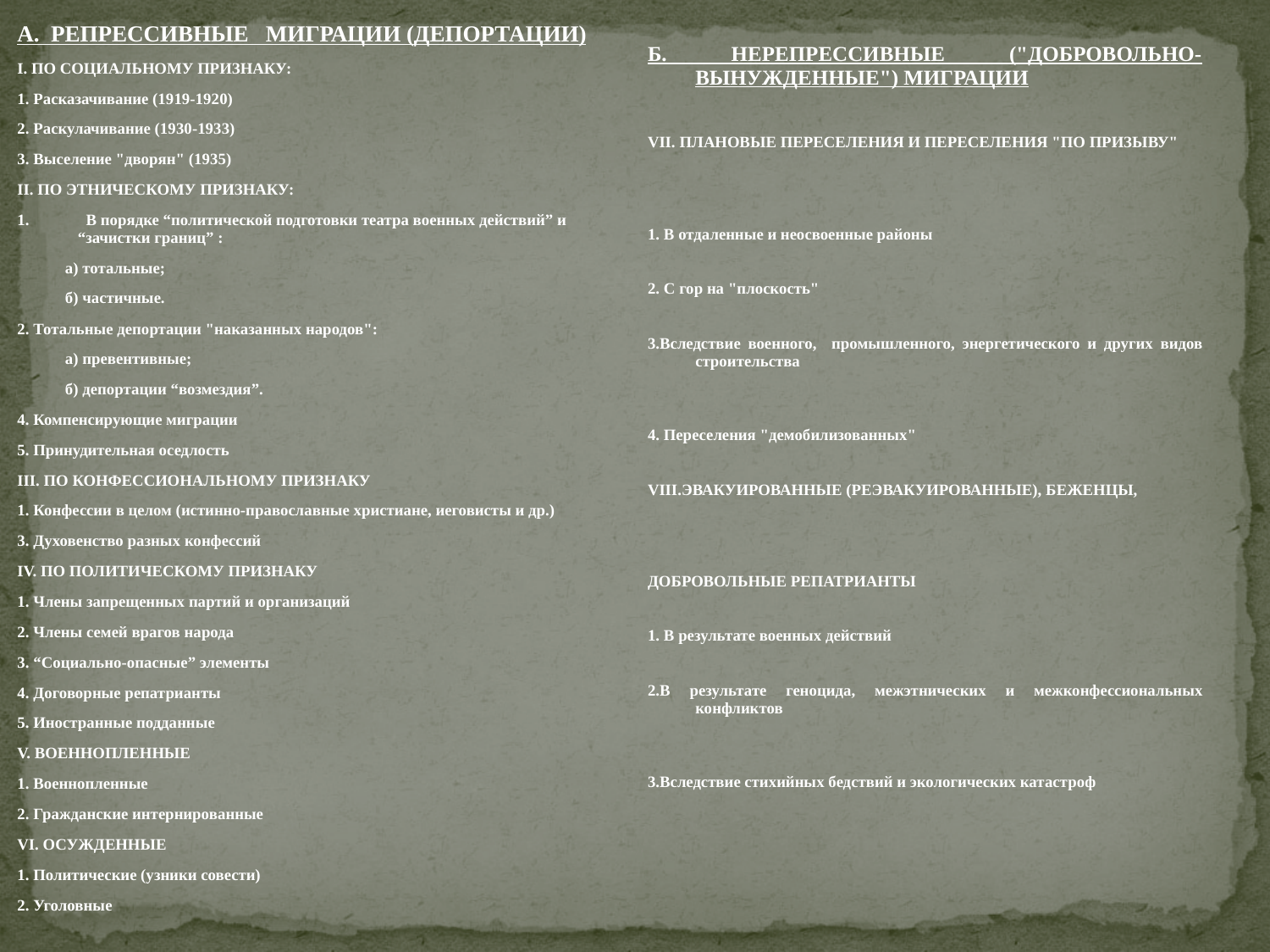

| А. РЕПРЕССИВНЫЕ МИГРАЦИИ (ДЕПОРТАЦИИ) |
| --- |
| I. ПО СОЦИАЛЬНОМУ ПРИЗНАКУ: |
| 1. Расказачивание (1919-1920) |
| 2. Раскулачивание (1930-1933) |
| 3. Выселение "дворян" (1935) |
| II. ПО ЭТНИЧЕСКОМУ ПРИЗНАКУ: |
| В порядке “политической подготовки театра военных действий” и “зачистки границ” : |
| а) тотальные; |
| б) частичные. |
| 2. Тотальные депортации "наказанных народов": |
| а) превентивные; |
| б) депортации “возмездия”. |
| 4. Компенсирующие миграции |
| 5. Принудительная оседлость |
| III. ПО КОНФЕССИОНАЛЬНОМУ ПРИЗНАКУ |
| 1. Конфессии в целом (истинно-православные христиане, иеговисты и др.) |
| 3. Духовенство разных конфессий |
| IV. ПО ПОЛИТИЧЕСКОМУ ПРИЗНАКУ |
| 1. Члены запрещенных партий и организаций |
| 2. Члены семей врагов народа |
| 3. “Социально-опасные” элементы |
| 4. Договорные репатрианты |
| 5. Иностранные подданные |
| V. ВОЕННОПЛЕННЫЕ |
| 1. Военнопленные |
| 2. Гражданские интернированные |
| VI. ОСУЖДЕННЫЕ |
| 1. Политические (узники совести) |
| 2. Уголовные |
| Б. НЕРЕПРЕССИВНЫЕ ("ДОБРОВОЛЬНО-ВЫНУЖДЕННЫЕ") МИГРАЦИИ |
| --- |
| VII. ПЛАНОВЫЕ ПЕРЕСЕЛЕНИЯ И ПЕРЕСЕЛЕНИЯ "ПО ПРИЗЫВУ" |
| 1. В отдаленные и неосвоенные районы |
| 2. С гор на "плоскость" |
| 3.Вследствие военного, промышленного, энергетического и других видов строительства |
| 4. Переселения "демобилизованных" |
| VIII.ЭВАКУИРОВАННЫЕ (РЕЭВАКУИРОВАННЫЕ), БЕЖЕНЦЫ, |
| ДОБРОВОЛЬНЫЕ РЕПАТРИАНТЫ |
| 1. В результате военных действий |
| 2.В результате геноцида, межэтнических и межконфессиональных конфликтов |
| 3.Вследствие стихийных бедствий и экологических катастроф |